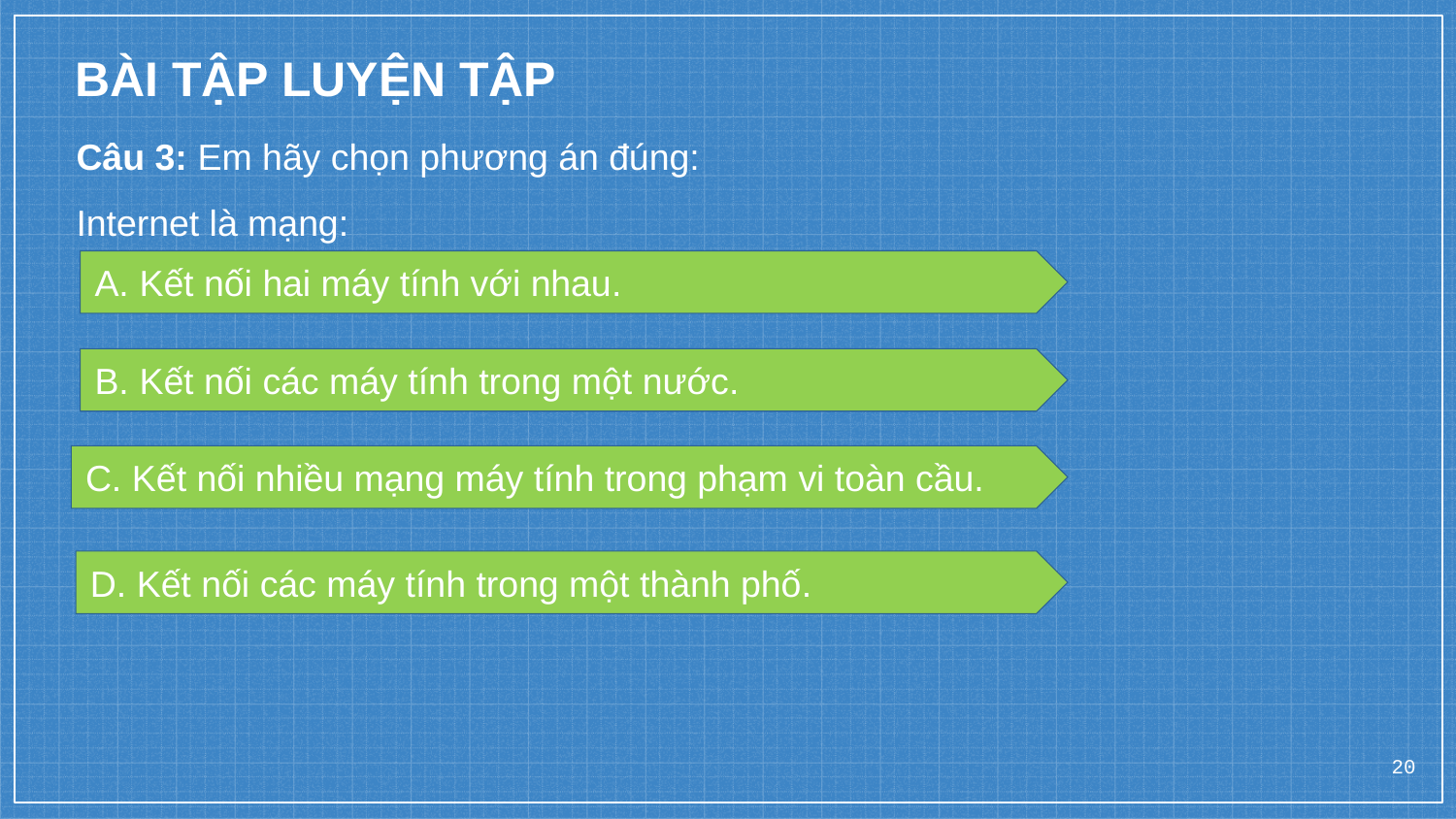

# BÀI TẬP LUYỆN TẬP
Câu 3: Em hãy chọn phương án đúng:
Internet là mạng:
A. Kết nối hai máy tính với nhau.
B. Kết nối các máy tính trong một nước.
C. Kết nối nhiều mạng máy tính trong phạm vi toàn cầu.
D. Kết nối các máy tính trong một thành phố.
20